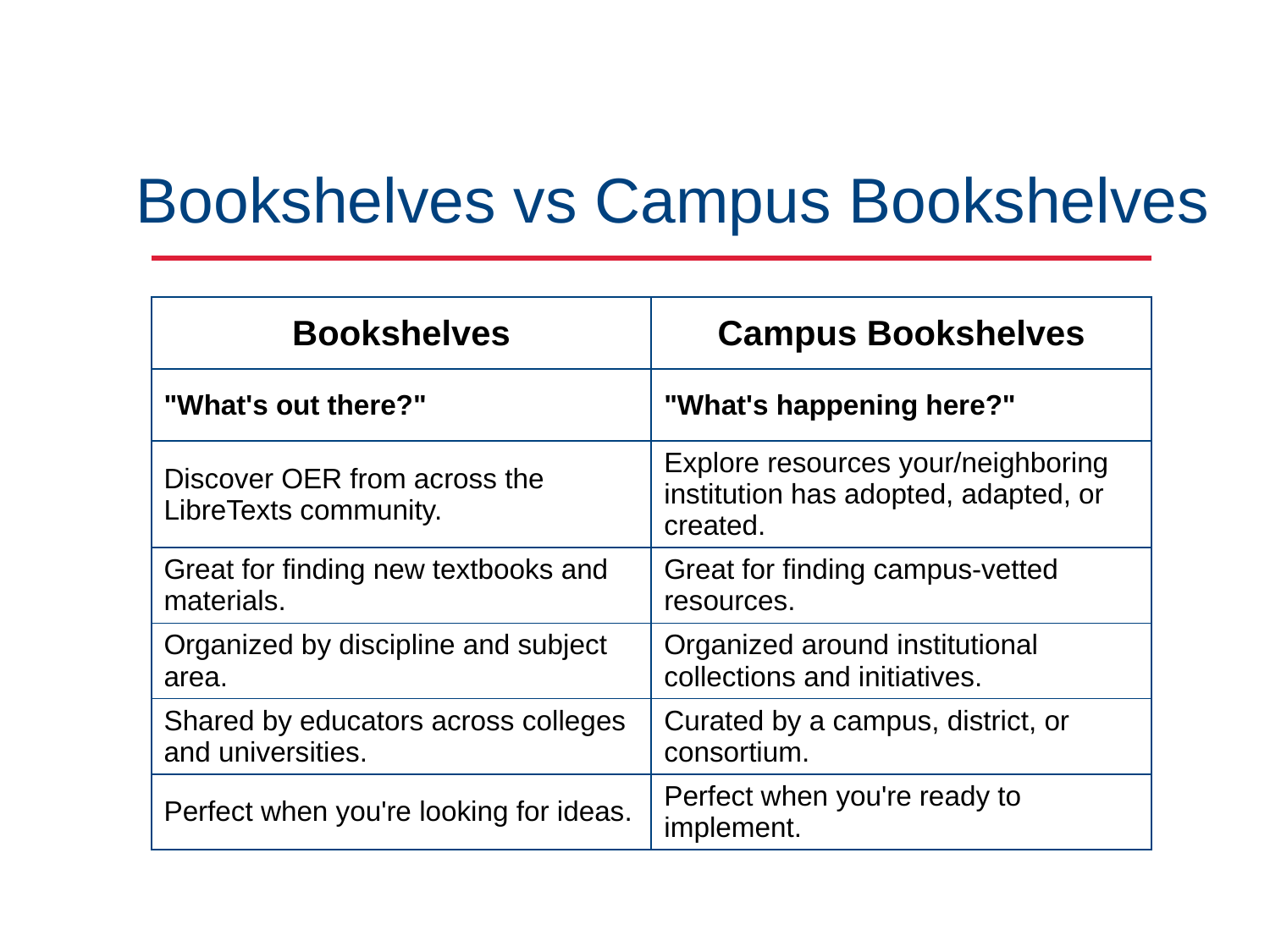

# Bookshelves vs Campus Bookshelves
| Bookshelves | Campus Bookshelves |
| --- | --- |
| "What's out there?" | "What's happening here?" |
| Discover OER from across the LibreTexts community. | Explore resources your/neighboring institution has adopted, adapted, or created. |
| Great for finding new textbooks and materials. | Great for finding campus-vetted resources. |
| Organized by discipline and subject area. | Organized around institutional collections and initiatives. |
| Shared by educators across colleges and universities. | Curated by a campus, district, or consortium. |
| Perfect when you're looking for ideas. | Perfect when you're ready to implement. |